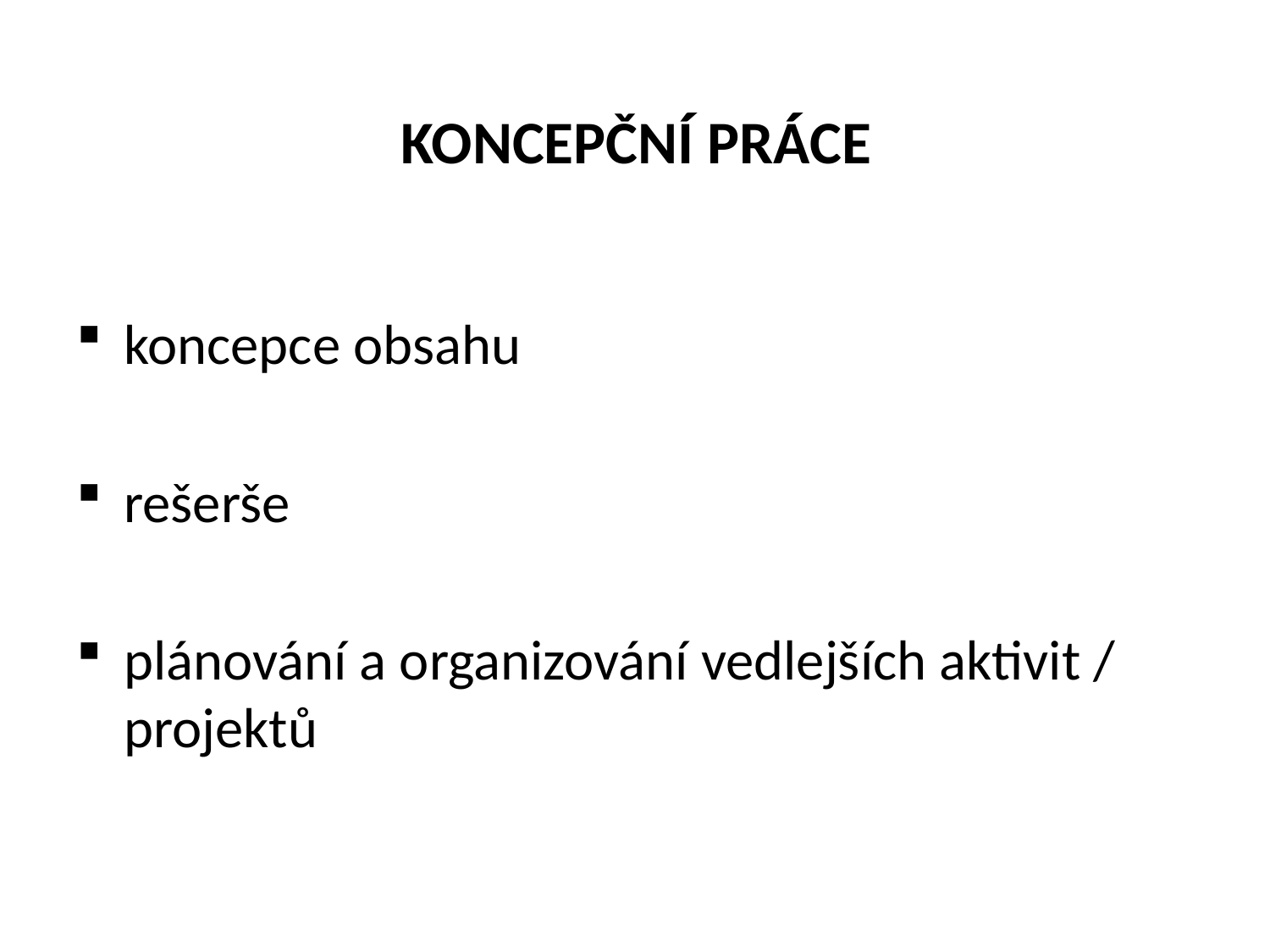

# KONCEPČNÍ PRÁCE

koncepce obsahu

rešerše

plánování a organizování vedlejších aktivit / projektů